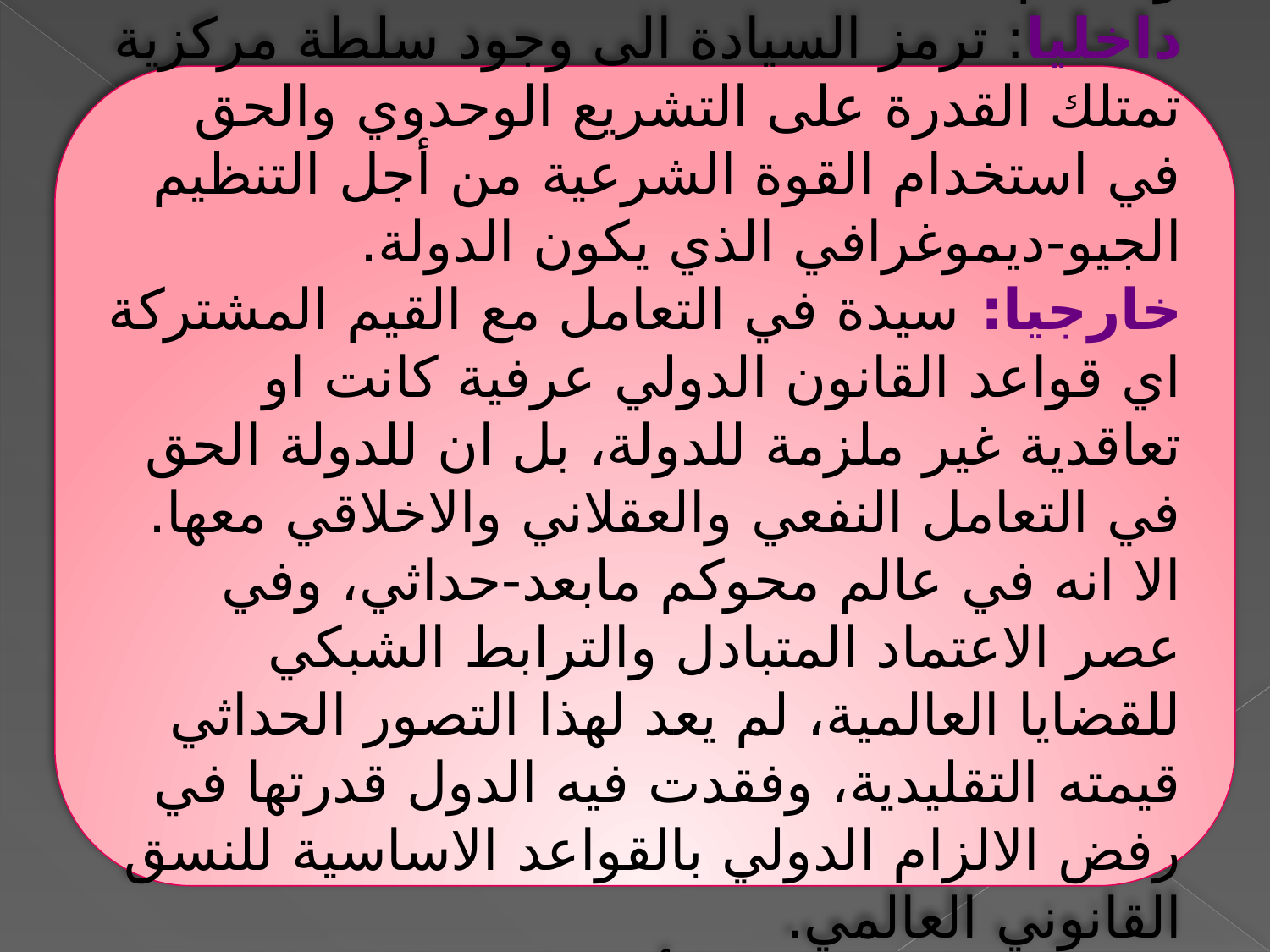

تعد السيادة كفكرة و قاعدة اساسية مكون اساسي للدولة الحديثة وهي مرتبطة ارتباطا وثيقا بمفاهيم النظام، السلطة، المشروعية والحكم.
داخليا: ترمز السيادة الى وجود سلطة مركزية تمتلك القدرة على التشريع الوحدوي والحق في استخدام القوة الشرعية من أجل التنظيم الجيو-ديموغرافي الذي يكون الدولة.
خارجيا: سيدة في التعامل مع القيم المشتركة اي قواعد القانون الدولي عرفية كانت او تعاقدية غير ملزمة للدولة، بل ان للدولة الحق في التعامل النفعي والعقلاني والاخلاقي معها.
الا انه في عالم محوكم مابعد-حداثي، وفي عصر الاعتماد المتبادل والترابط الشبكي للقضايا العالمية، لم يعد لهذا التصور الحداثي قيمته التقليدية، وفقدت فيه الدول قدرتها في رفض الالزام الدولي بالقواعد الاساسية للنسق القانوني العالمي.
هذه التحولات كان لها أثر على تطوير ركائز حقوق الانسان وتحول معها التركيز المعياري من الدولة للانسان وأسبقية أمن الانسان على أمن الدولة.